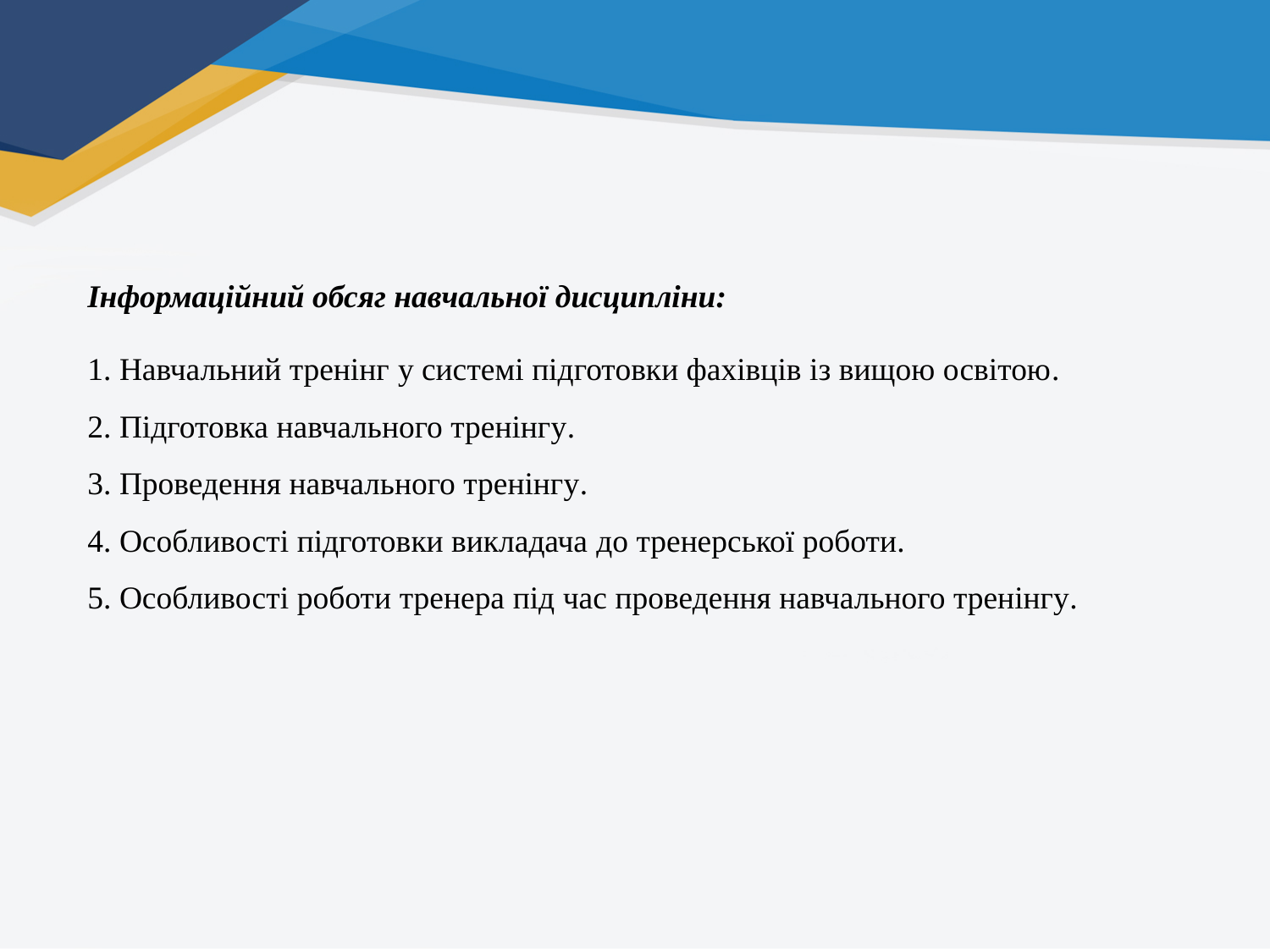

Інформаційний обсяг навчальної дисципліни:

1. Навчальний тренінг у системі підготовки фахівців із вищою освітою.
2. Підготовка навчального тренінгу.
3. Проведення навчального тренінгу.
4. Особливості підготовки викладача до тренерської роботи.
5. Особливості роботи тренера під час проведення навчального тренінгу.